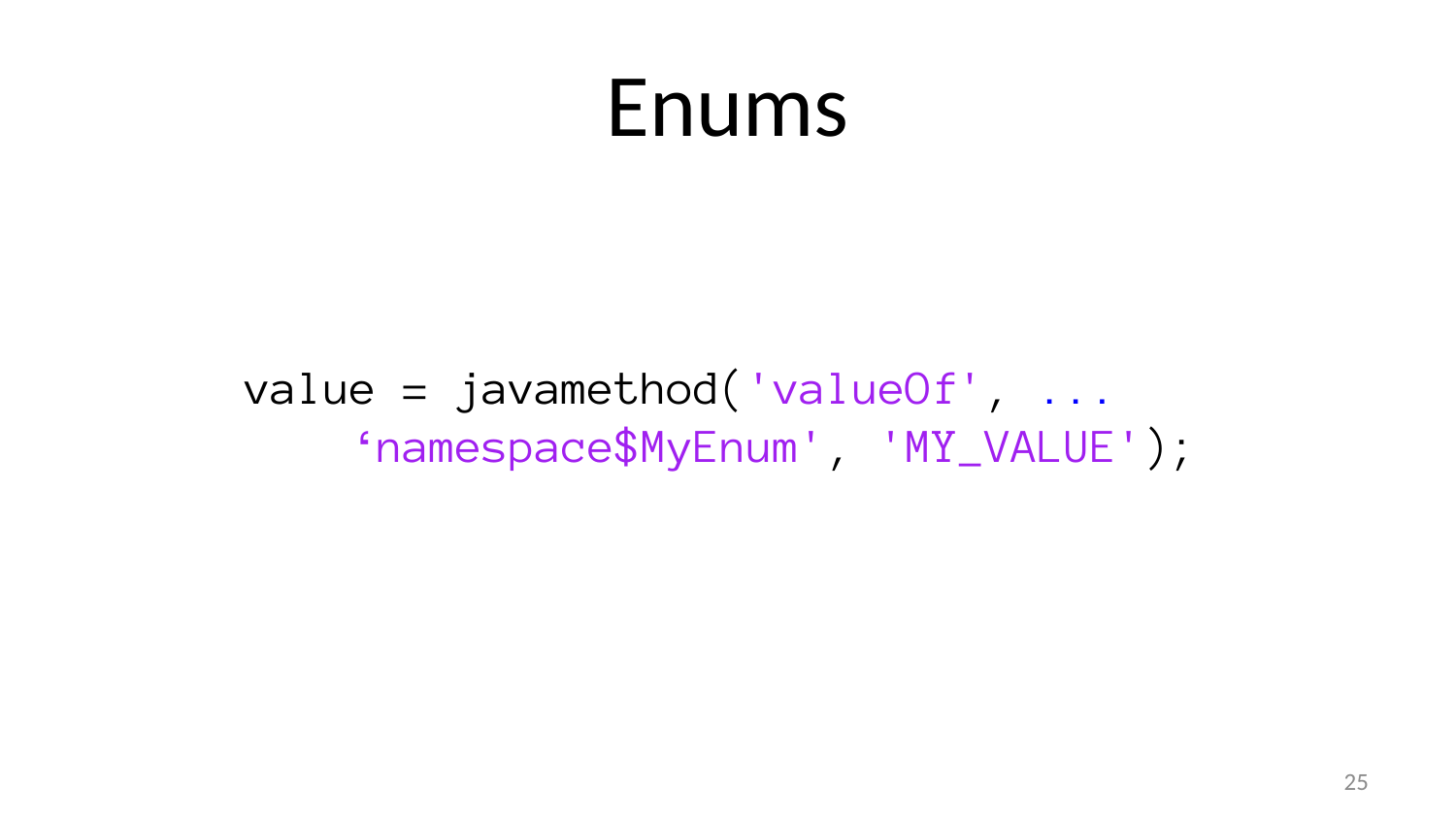

# Enums
value = javamethod('valueOf', ...
    ‘namespace$MyEnum', 'MY_VALUE');
25